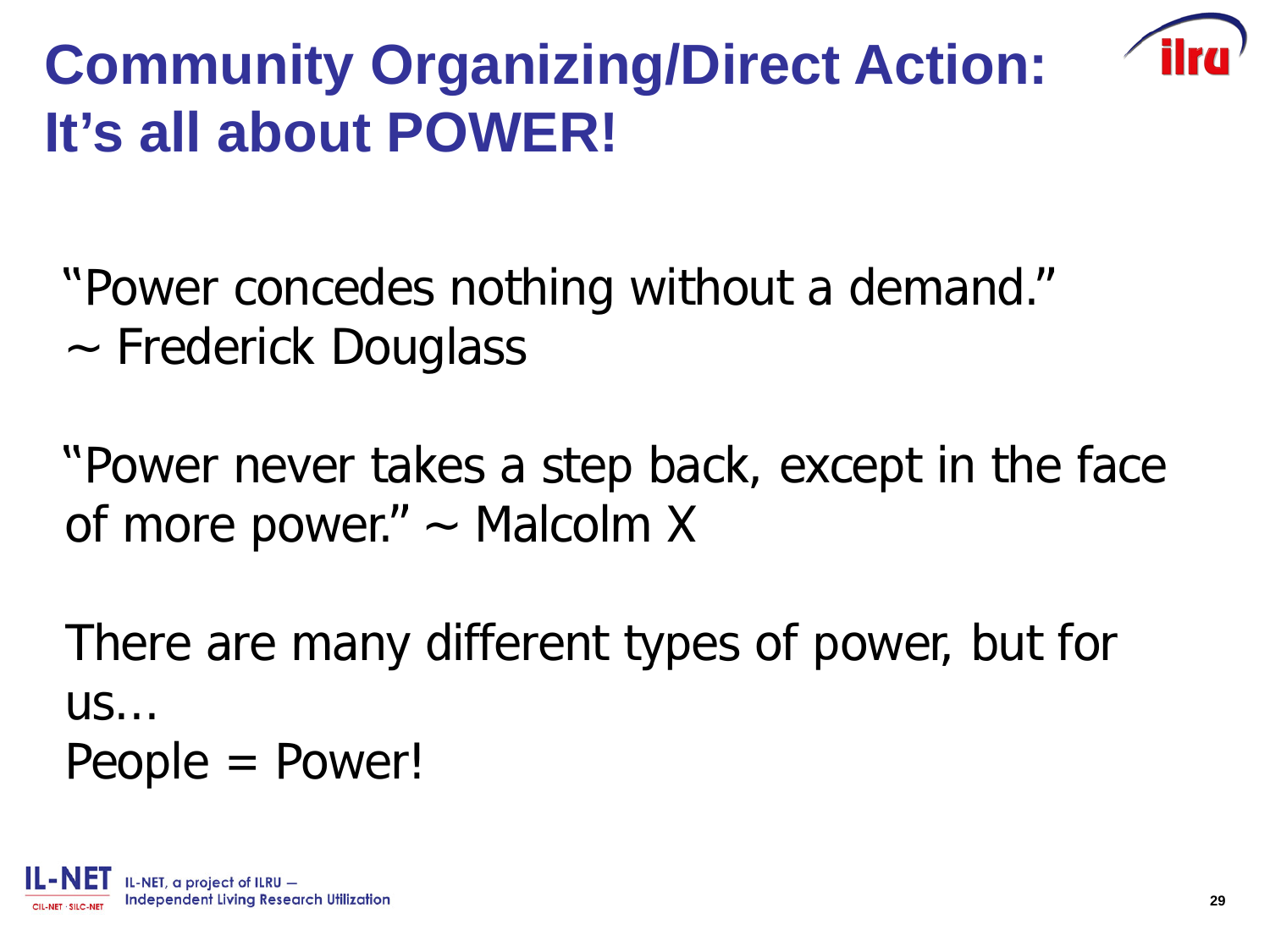

# Community Organizing/Direct Action: It’s all about POWER!

“Power concedes nothing without a demand.”
~ Frederick Douglass

“Power never takes a step back, except in the face of more power.” ~ Malcolm X

There are many different types of power, but for us...
People = Power!